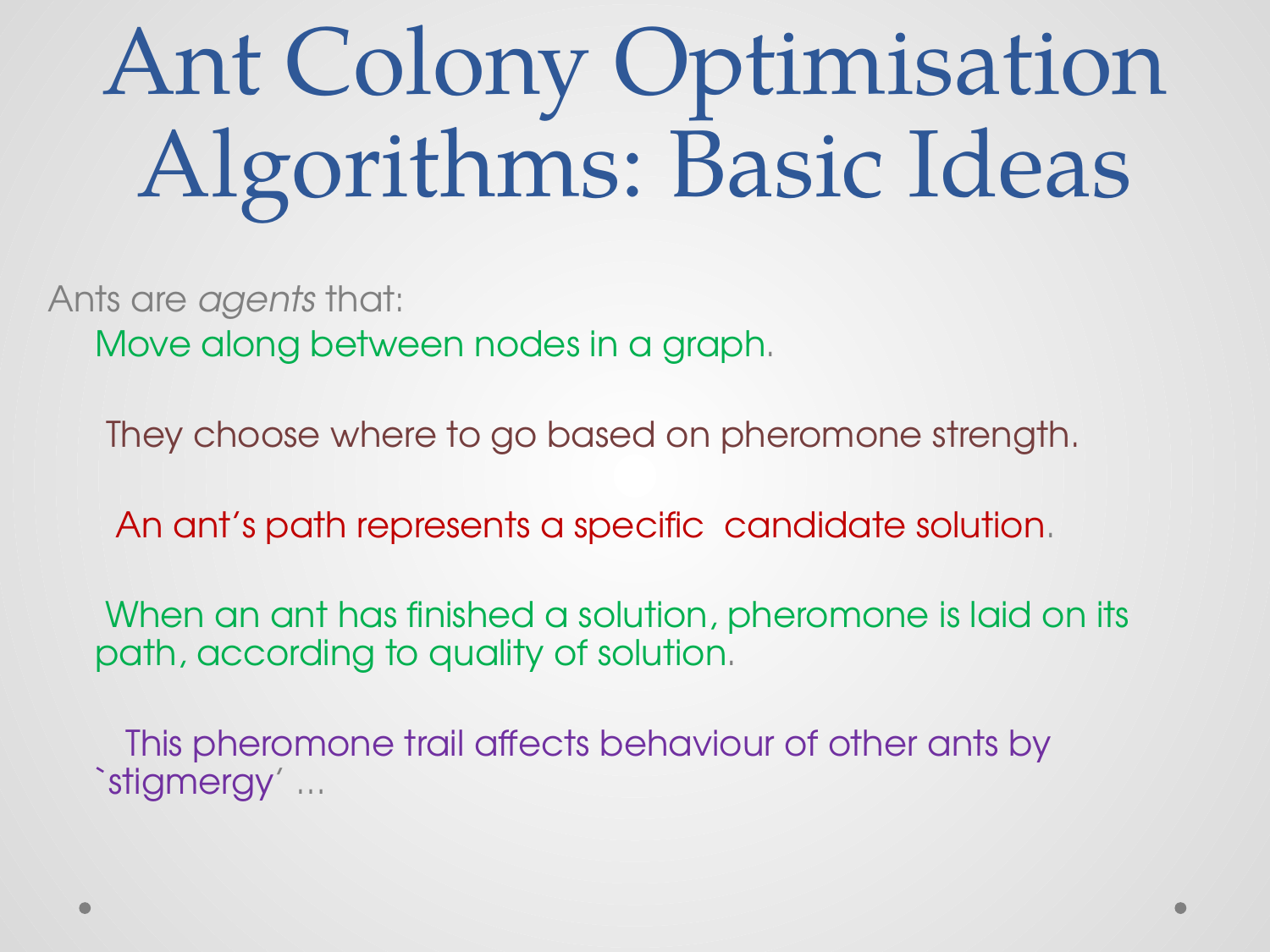

# Ant Colony Optimisation Algorithms: Basic Ideas
Ants are agents that:
	Move along between nodes in a graph.

      They choose where to go based on pheromone strength.

       An ant’s path represents a specific  candidate solution.

	 When an ant has finished a solution, pheromone is laid on its path, according to quality of solution.

        This pheromone trail affects behaviour of other ants by `stigmergy’ …